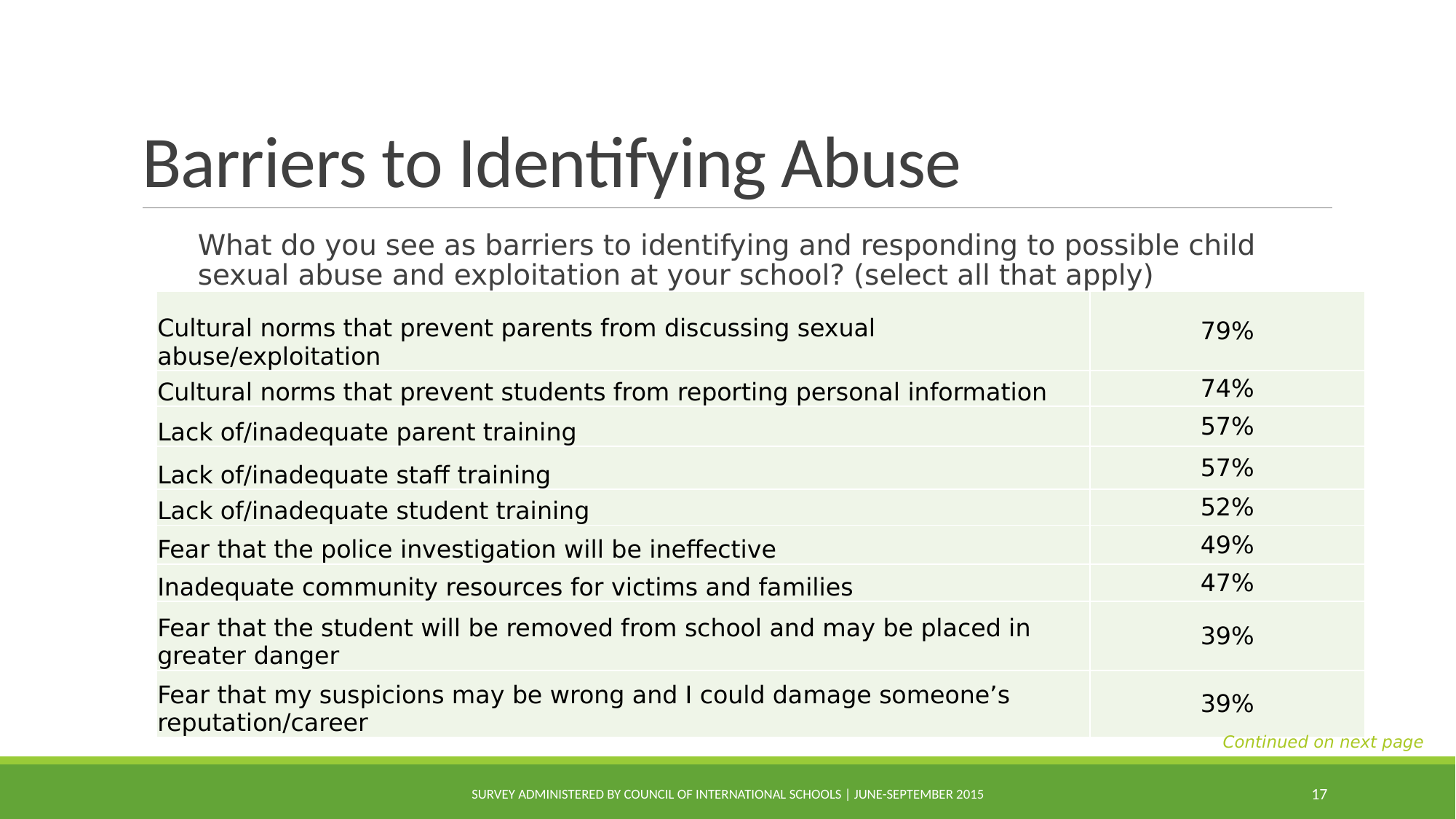

# Barriers to Identifying Abuse
What do you see as barriers to identifying and responding to possible child sexual abuse and exploitation at your school? (select all that apply)
| Cultural norms that prevent parents from discussing sexual abuse/exploitation | 79% |
| --- | --- |
| Cultural norms that prevent students from reporting personal information | 74% |
| Lack of/inadequate parent training | 57% |
| Lack of/inadequate staff training | 57% |
| Lack of/inadequate student training | 52% |
| Fear that the police investigation will be ineffective | 49% |
| Inadequate community resources for victims and families | 47% |
| Fear that the student will be removed from school and may be placed in greater danger | 39% |
| Fear that my suspicions may be wrong and I could damage someone’s reputation/career | 39% |
Continued on next page
Survey administered by Council of International Schools | June-September 2015
17